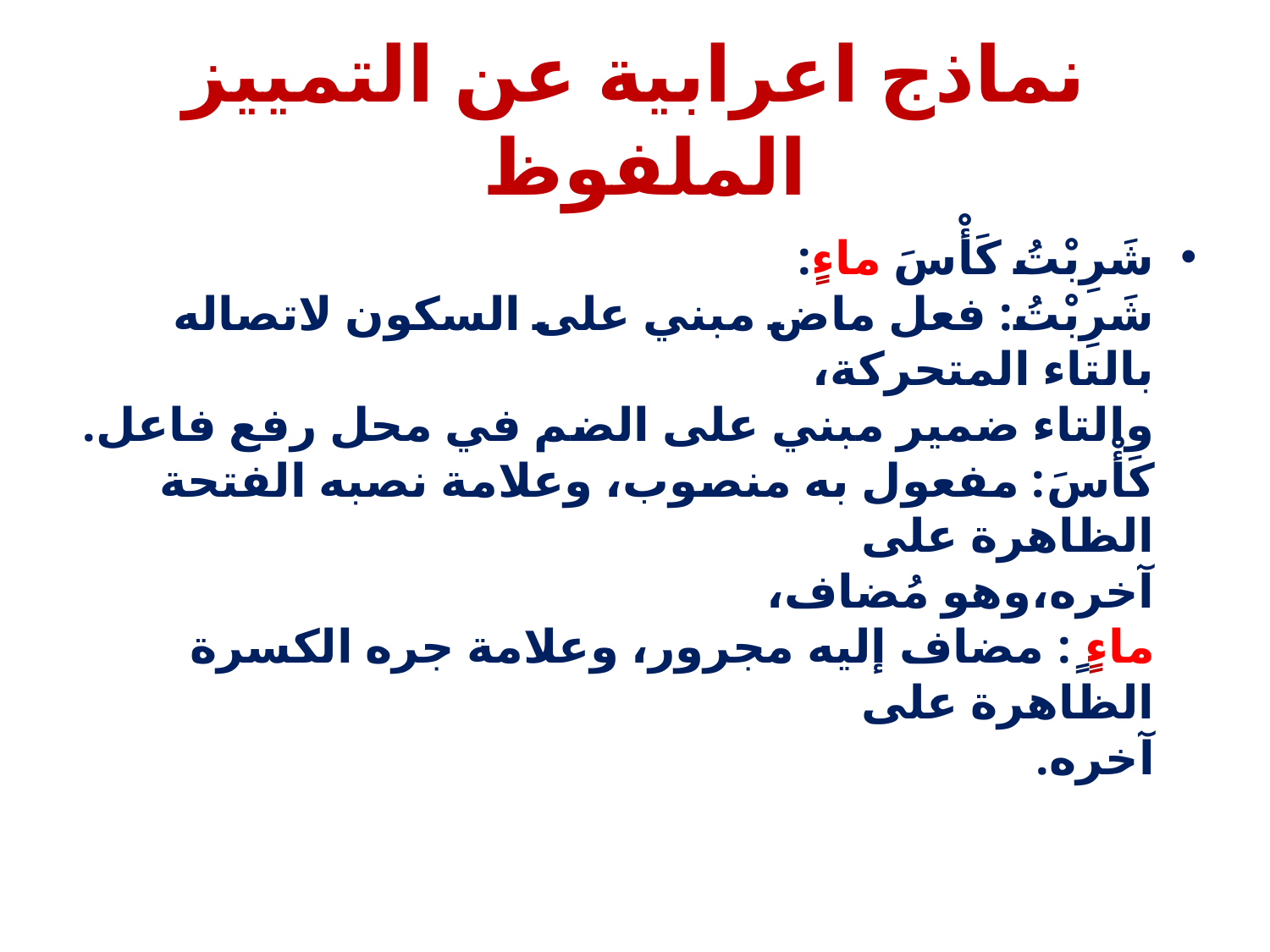

# نماذج اعرابية عن التمييز الملفوظ
شَرِبْتُ كَأْسَ ماءٍ:
شَرِبْتُ: فعل ماض مبني على السكون لاتصاله بالتاء المتحركة،
والتاء ضمير مبني على الضم في محل رفع فاعل.
كَأْسَ: مفعول به منصوب، وعلامة نصبه الفتحة الظاهرة على
آخره،وهو مُضاف،
ماءٍ ٍ: مضاف إليه مجرور، وعلامة جره الكسرة الظاهرة على
آخره.